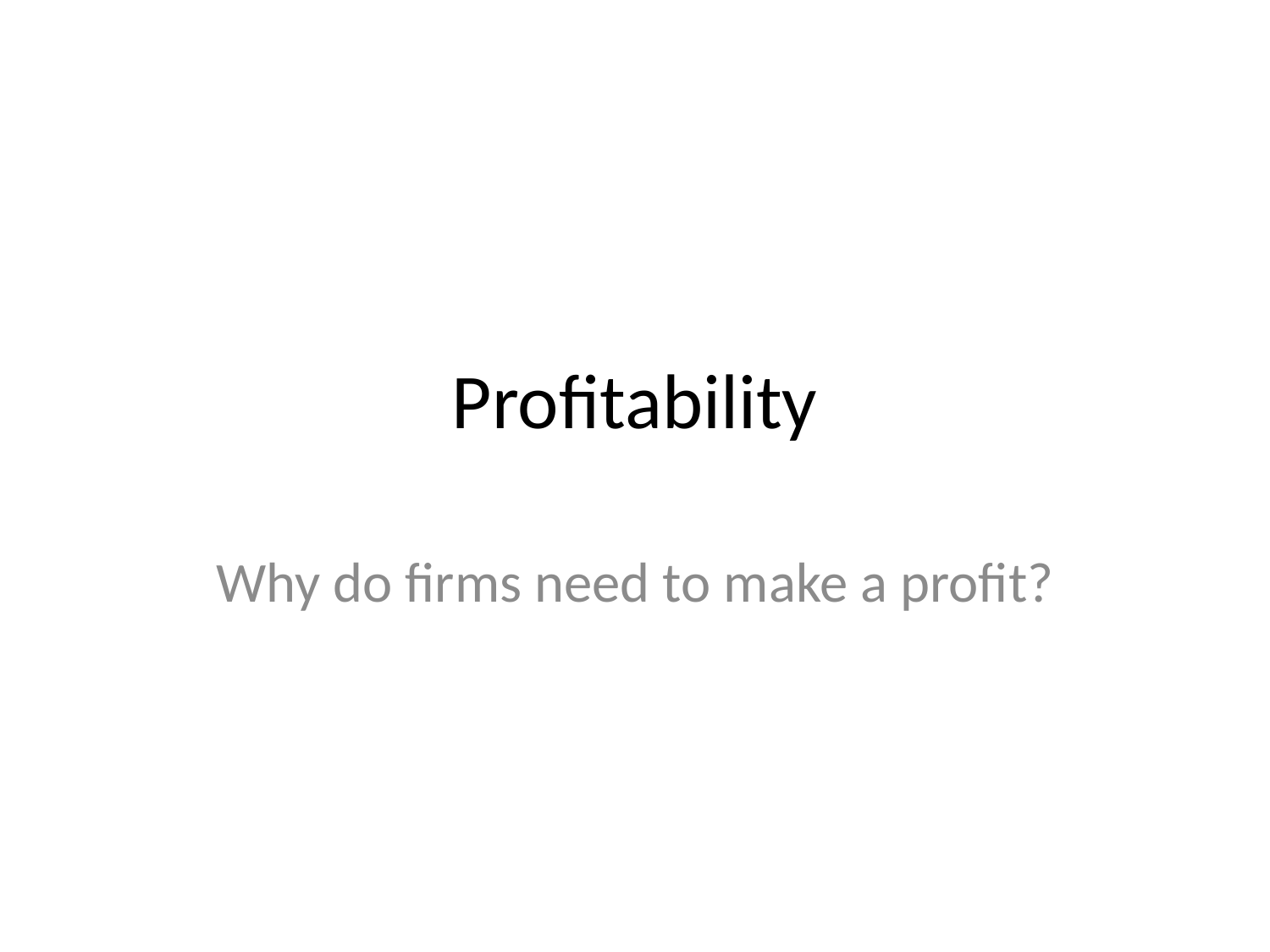

# Profitability
Why do firms need to make a profit?